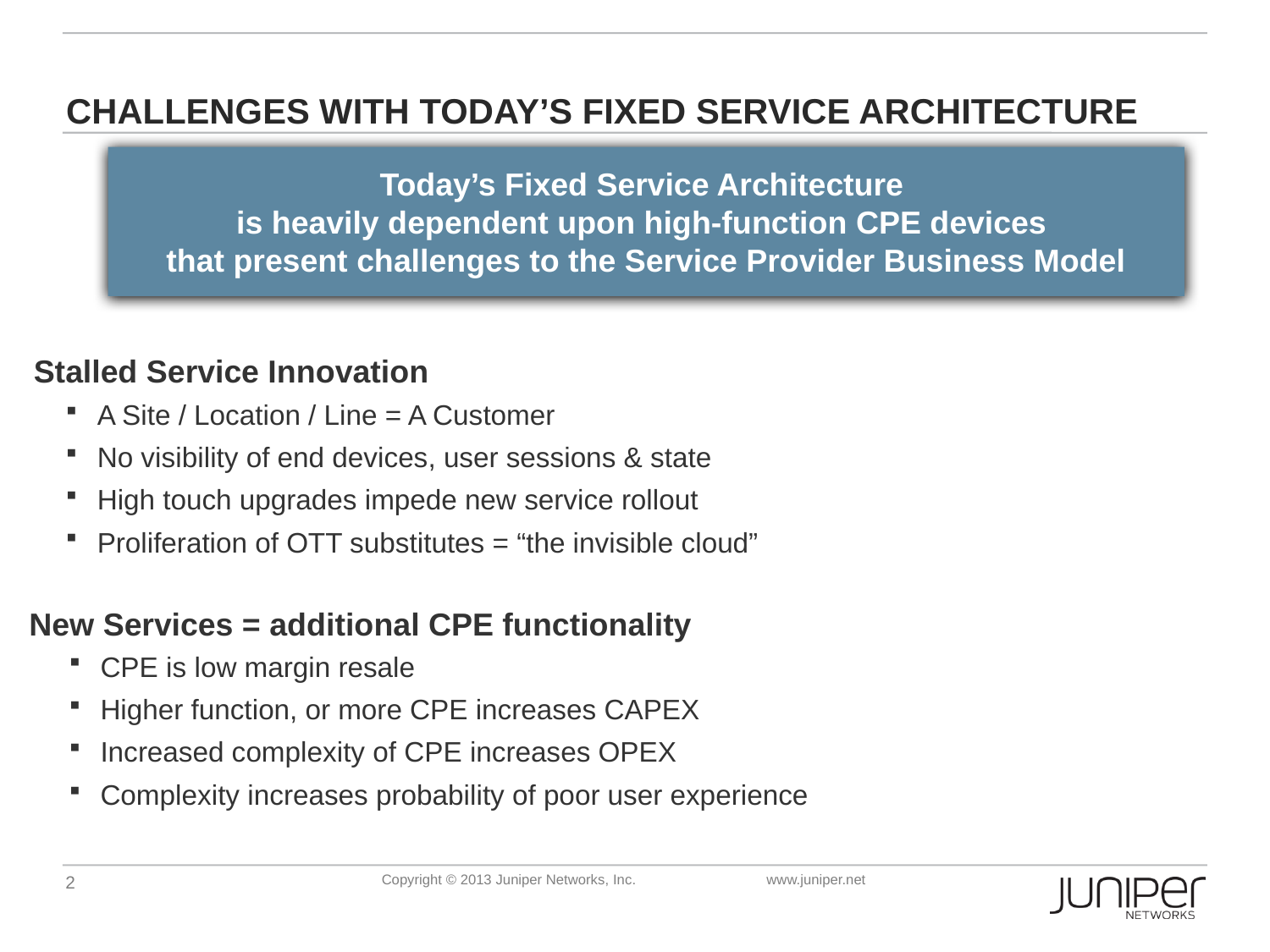

# CHALLENGES WITH TODAY’S FIXED SERVICE ARCHITECTURE
Today’s Fixed Service Architecture
is heavily dependent upon high-function CPE devices
that present challenges to the Service Provider Business Model
Stalled Service Innovation
A Site / Location / Line = A Customer
No visibility of end devices, user sessions & state
High touch upgrades impede new service rollout
Proliferation of OTT substitutes = “the invisible cloud”

Increasing Churn
Slow Service Innovation
Service Revenue

New Services = additional CPE functionality
CPE is low margin resale
Higher function, or more CPE increases CAPEX
Increased complexity of CPE increases OPEX
Complexity increases probability of poor user experience

Increasing CAPEX
Increasing OPEX
Service Margin